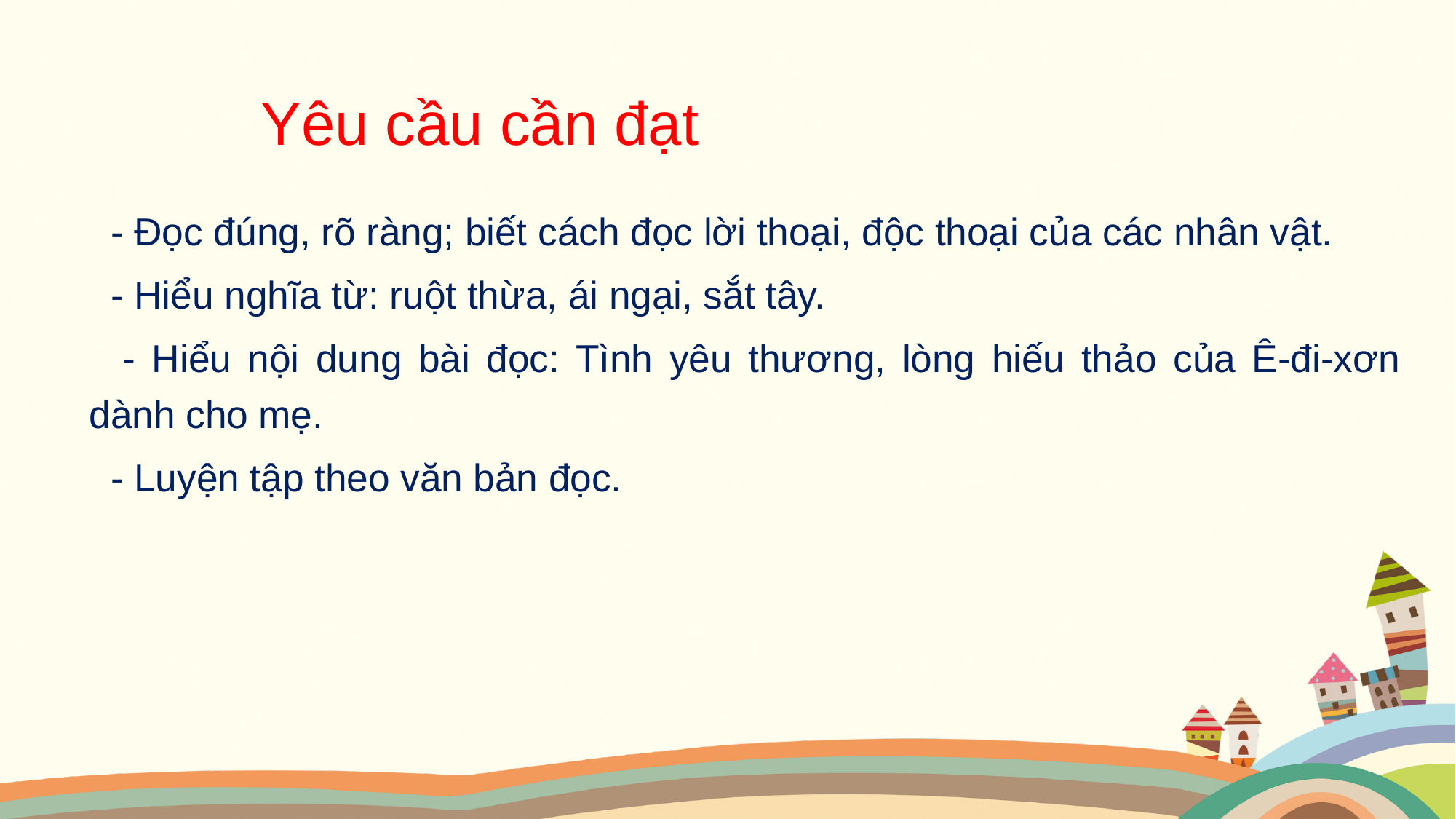

Yêu cầu cần đạt
  - Đọc đúng, rõ ràng; biết cách đọc lời thoại, độc thoại của các nhân vật.
  - Hiểu nghĩa từ: ruột thừa, ái ngại, sắt tây.
  - Hiểu nội dung bài đọc: Tình yêu thương, lòng hiếu thảo của Ê-đi-xơn dành cho mẹ.
  - Luyện tập theo văn bản đọc.